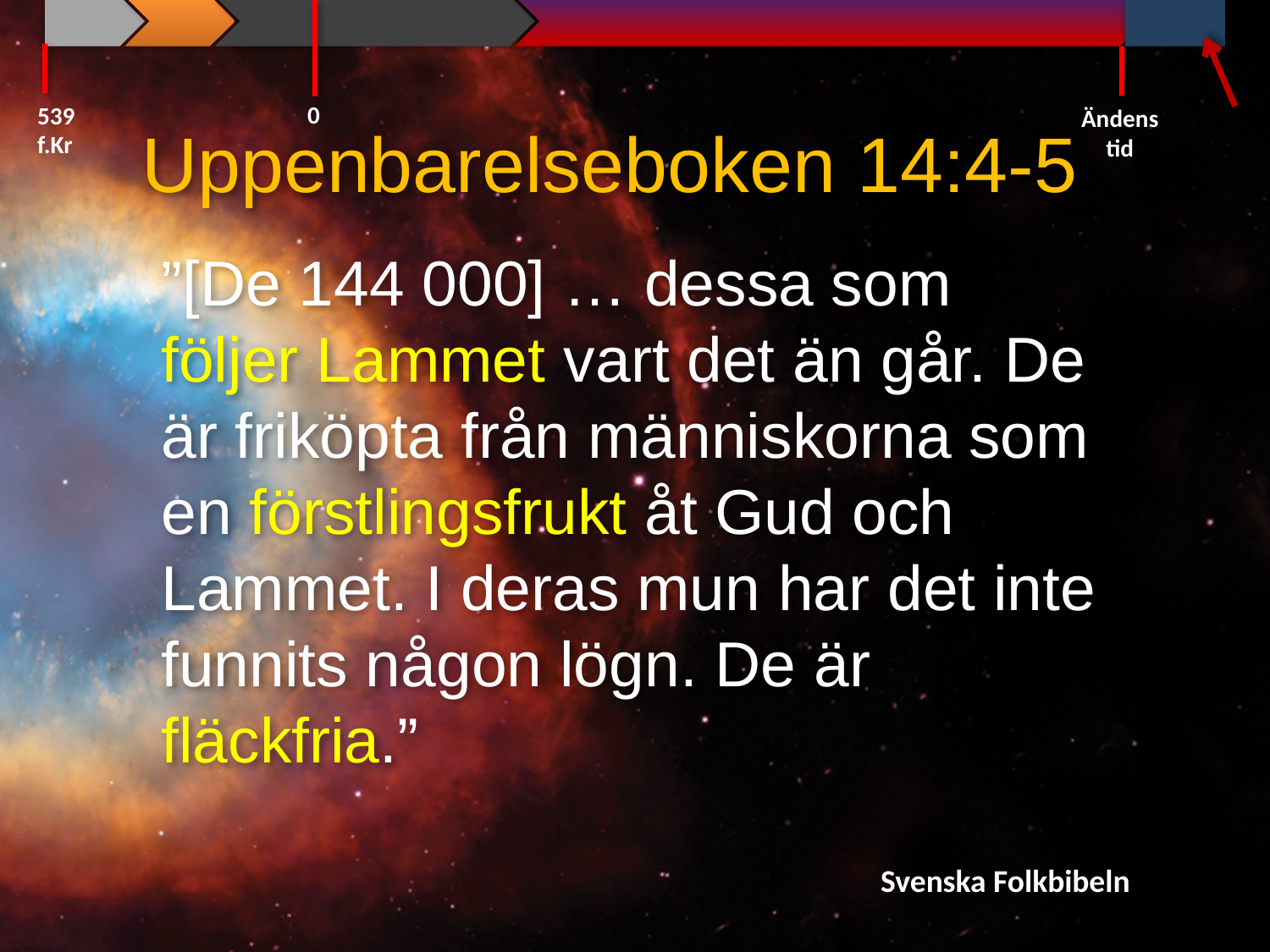

0
539 f.Kr
Ändens tid
Uppenbarelseboken 14:4-5
”[De 144 000] … dessa som följer Lammet vart det än går. De är friköpta från människorna som en förstlingsfrukt åt Gud och Lammet. I deras mun har det inte funnits någon lögn. De är fläckfria.”
Svenska Folkbibeln